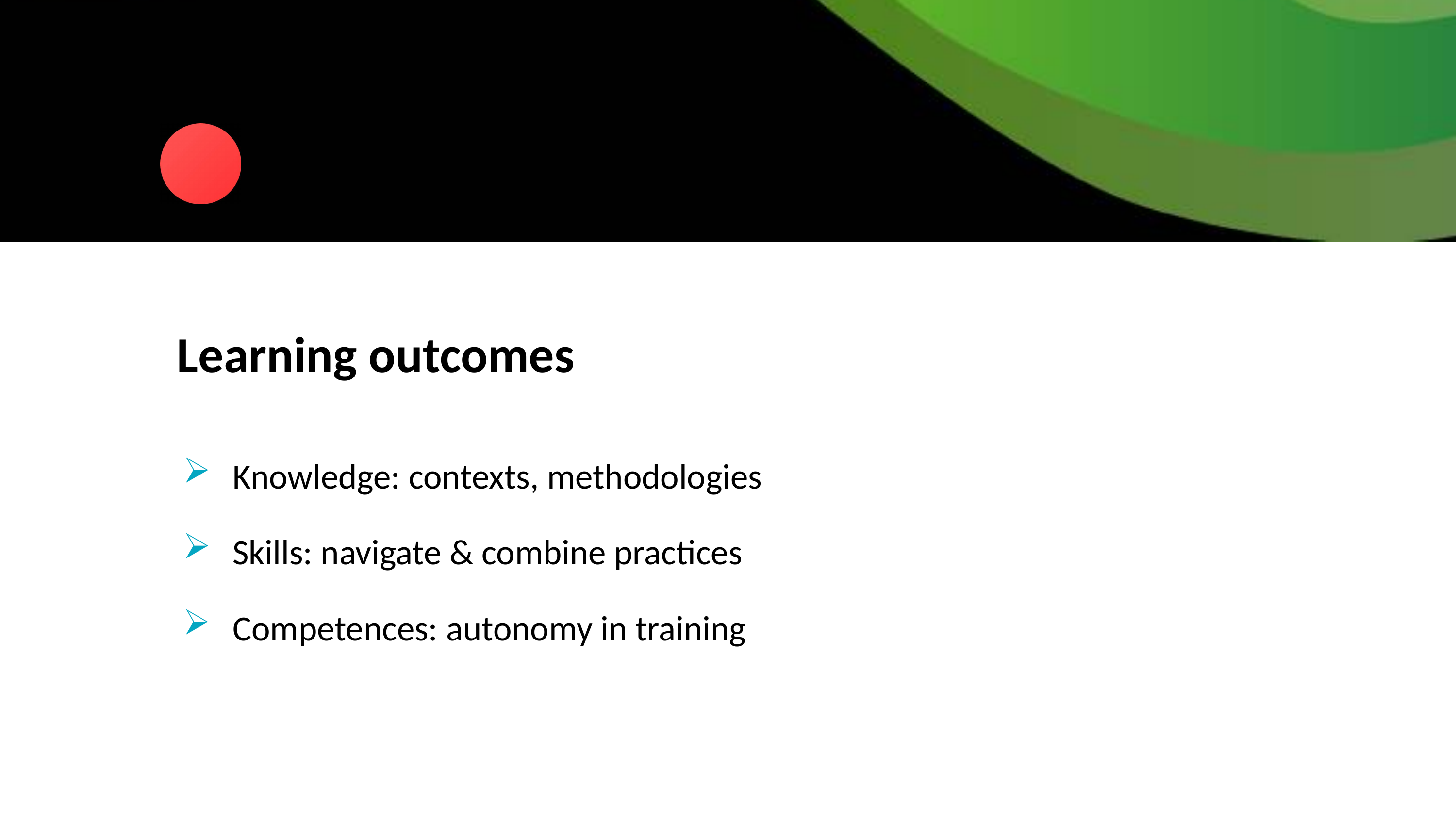

Learning outcomes
Knowledge: contexts, methodologies
Skills: navigate & combine practices
Competences: autonomy in training